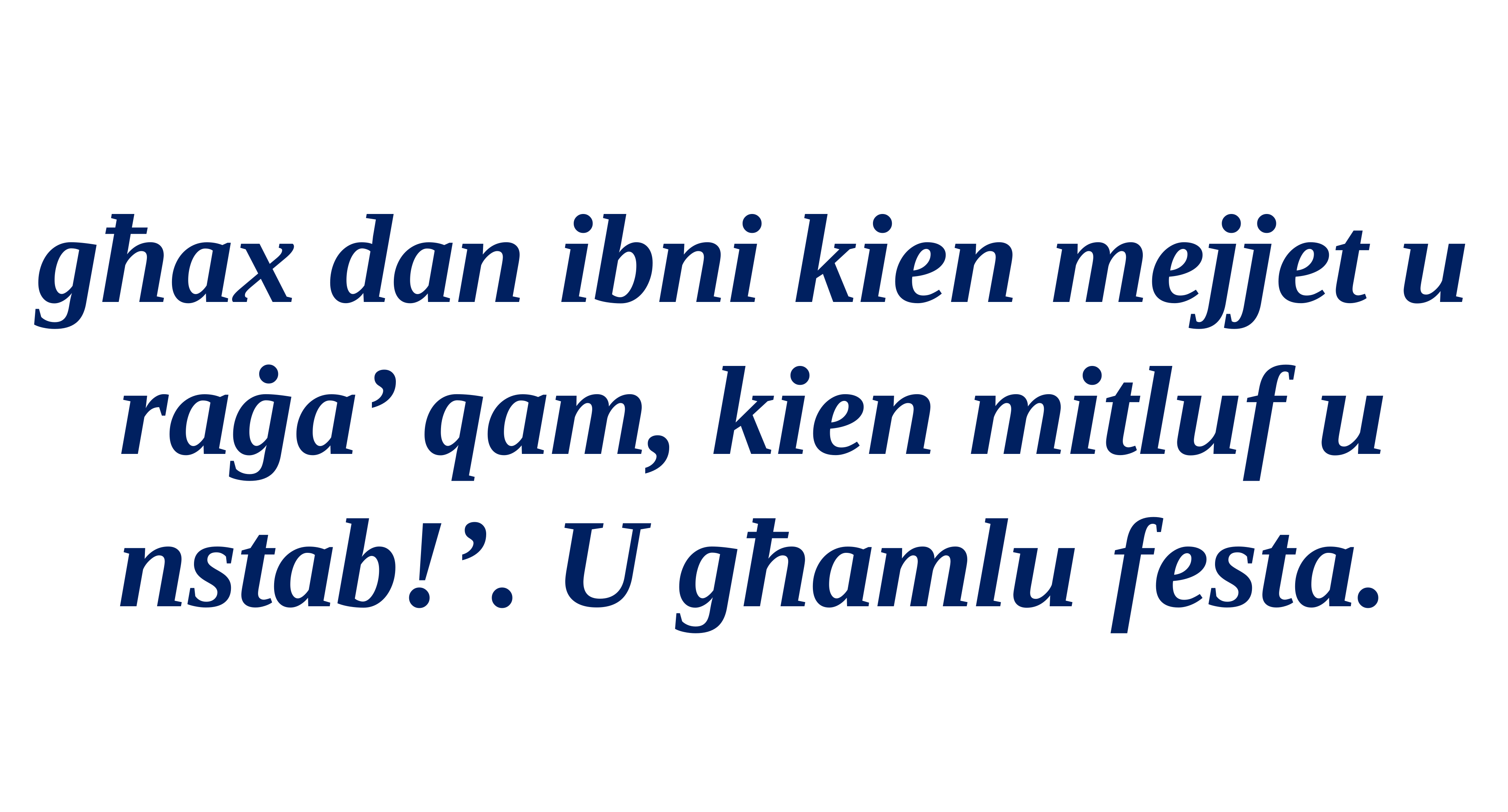

għax dan ibni kien mejjet u raġa’ qam, kien mitluf u nstab!’. U għamlu festa.